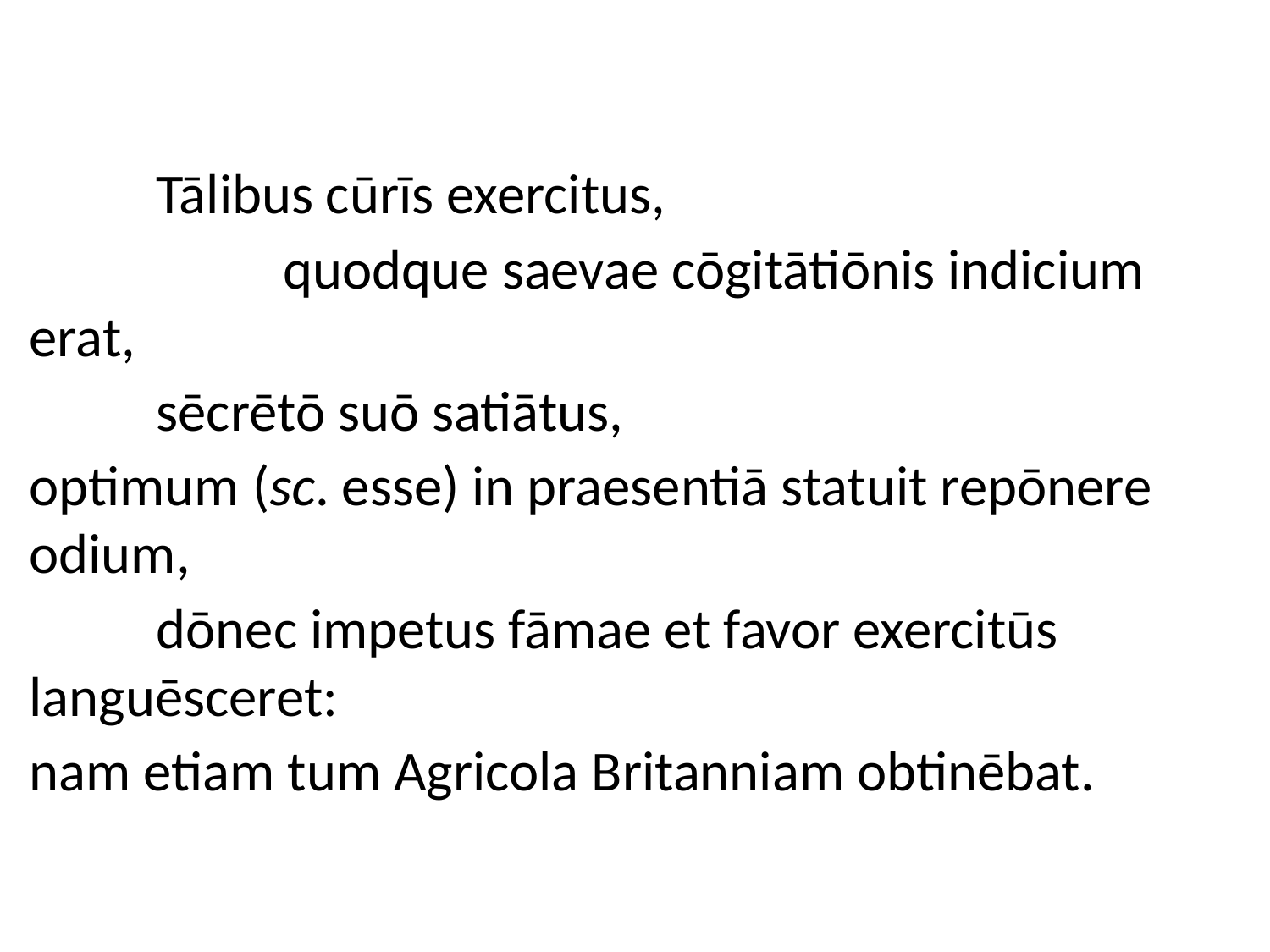

Tālibus cūrīs exercitus,
		quodque saevae cōgitātiōnis indicium erat,
	sēcrētō suō satiātus,
optimum (sc. esse) in praesentiā statuit repōnere odium,
	dōnec impetus fāmae et favor exercitūs 	languēsceret:
nam etiam tum Agricola Britanniam obtinēbat.

[39.3]
#